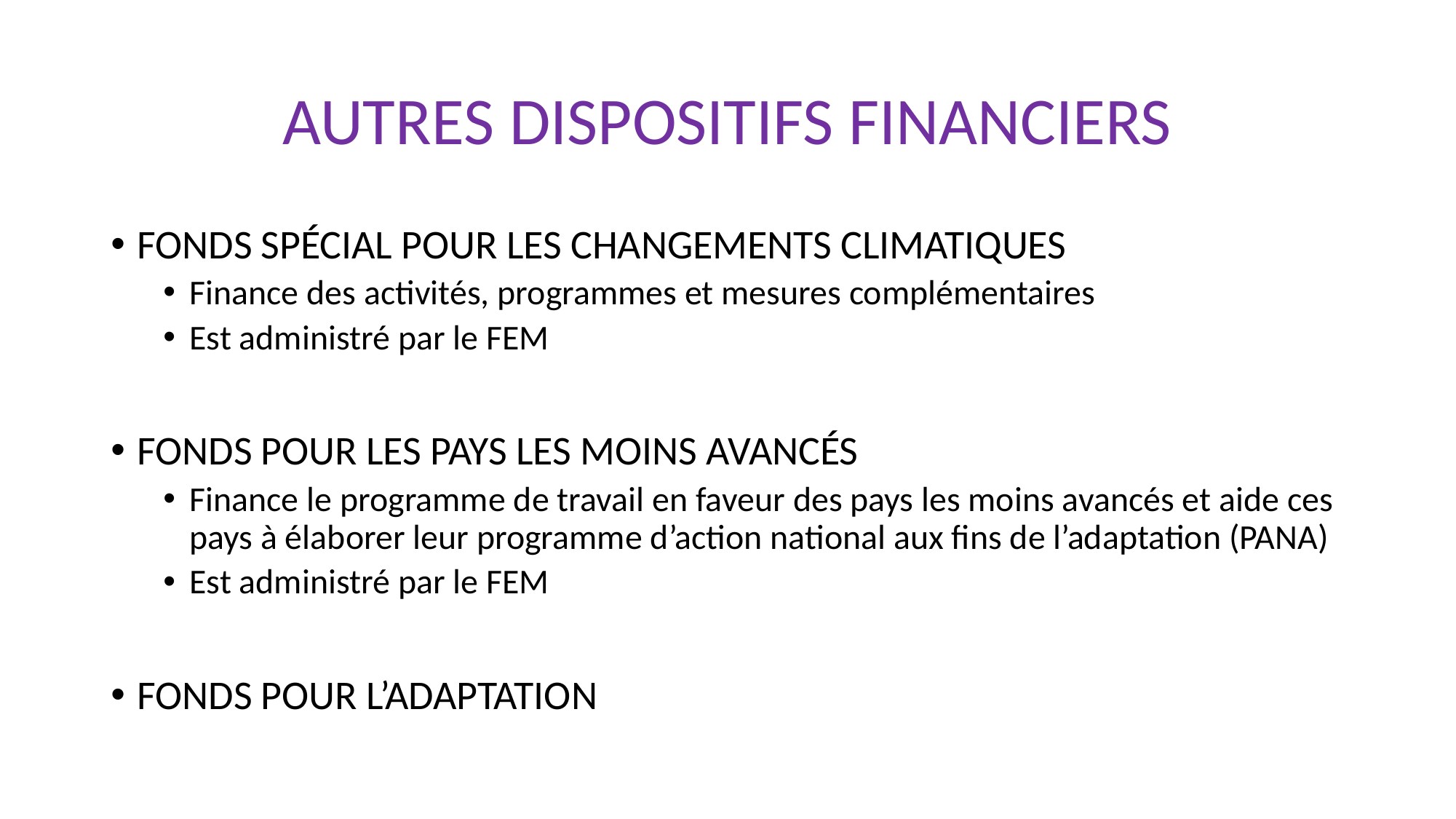

# AUTRES DISPOSITIFS FINANCIERS
FONDS SPÉCIAL POUR LES CHANGEMENTS CLIMATIQUES
Finance des activités, programmes et mesures complémentaires
Est administré par le FEM

FONDS POUR LES PAYS LES MOINS AVANCÉS
Finance le programme de travail en faveur des pays les moins avancés et aide ces pays à élaborer leur programme d’action national aux fins de l’adaptation (PANA)
Est administré par le FEM

FONDS POUR L’ADAPTATION